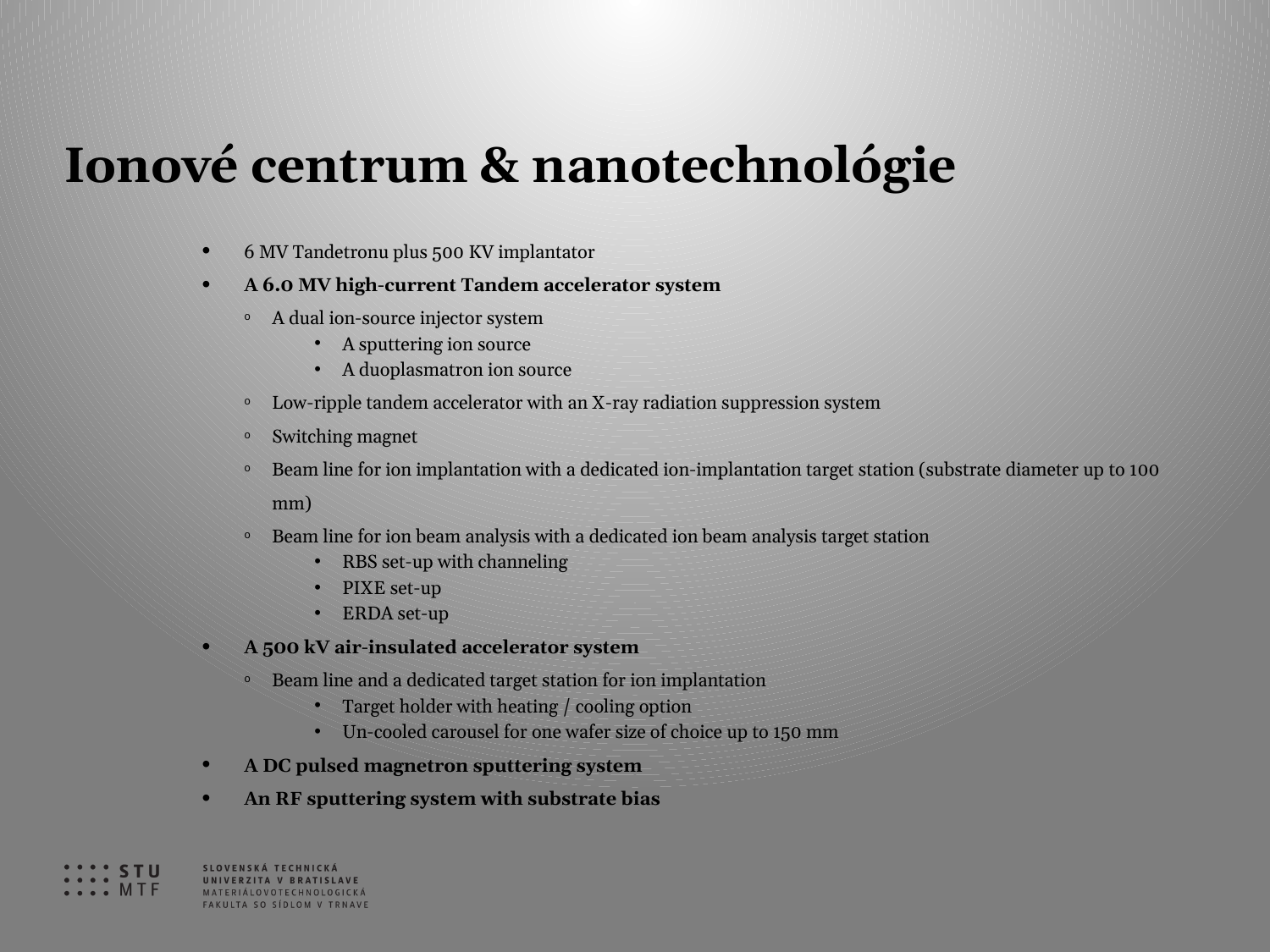

# Ionové centrum & nanotechnológie
6 MV Tandetronu plus 500 KV implantator
A 6.0 MV high-current Tandem accelerator system
A dual ion-source injector system
A sputtering ion source
A duoplasmatron ion source
Low-ripple tandem accelerator with an X-ray radiation suppression system
Switching magnet
Beam line for ion implantation with a dedicated ion-implantation target station (substrate diameter up to 100 mm)
Beam line for ion beam analysis with a dedicated ion beam analysis target station
RBS set-up with channeling
PIXE set-up
ERDA set-up
A 500 kV air-insulated accelerator system
Beam line and a dedicated target station for ion implantation
Target holder with heating / cooling option
Un-cooled carousel for one wafer size of choice up to 150 mm
A DC pulsed magnetron sputtering system
An RF sputtering system with substrate bias